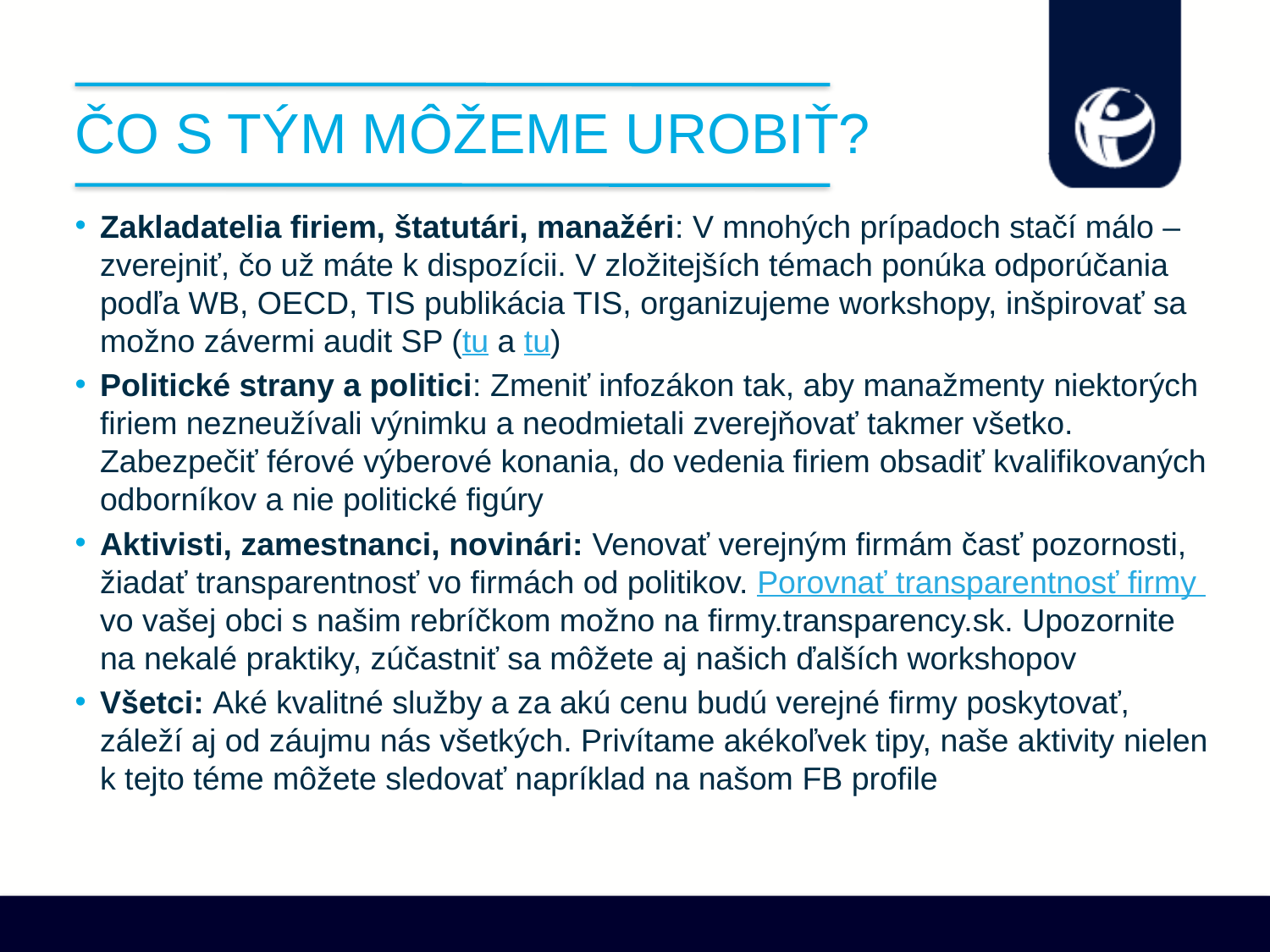

# Čo s tým môžeme urobiť?
Zakladatelia firiem, štatutári, manažéri: V mnohých prípadoch stačí málo – zverejniť, čo už máte k dispozícii. V zložitejších témach ponúka odporúčania podľa WB, OECD, TIS publikácia TIS, organizujeme workshopy, inšpirovať sa možno závermi audit SP (tu a tu)
Politické strany a politici: Zmeniť infozákon tak, aby manažmenty niektorých firiem nezneužívali výnimku a neodmietali zverejňovať takmer všetko. Zabezpečiť férové výberové konania, do vedenia firiem obsadiť kvalifikovaných odborníkov a nie politické figúry
Aktivisti, zamestnanci, novinári: Venovať verejným firmám časť pozornosti, žiadať transparentnosť vo firmách od politikov. Porovnať transparentnosť firmy vo vašej obci s našim rebríčkom možno na firmy.transparency.sk. Upozornite na nekalé praktiky, zúčastniť sa môžete aj našich ďalších workshopov
Všetci: Aké kvalitné služby a za akú cenu budú verejné firmy poskytovať, záleží aj od záujmu nás všetkých. Privítame akékoľvek tipy, naše aktivity nielen k tejto téme môžete sledovať napríklad na našom FB profile